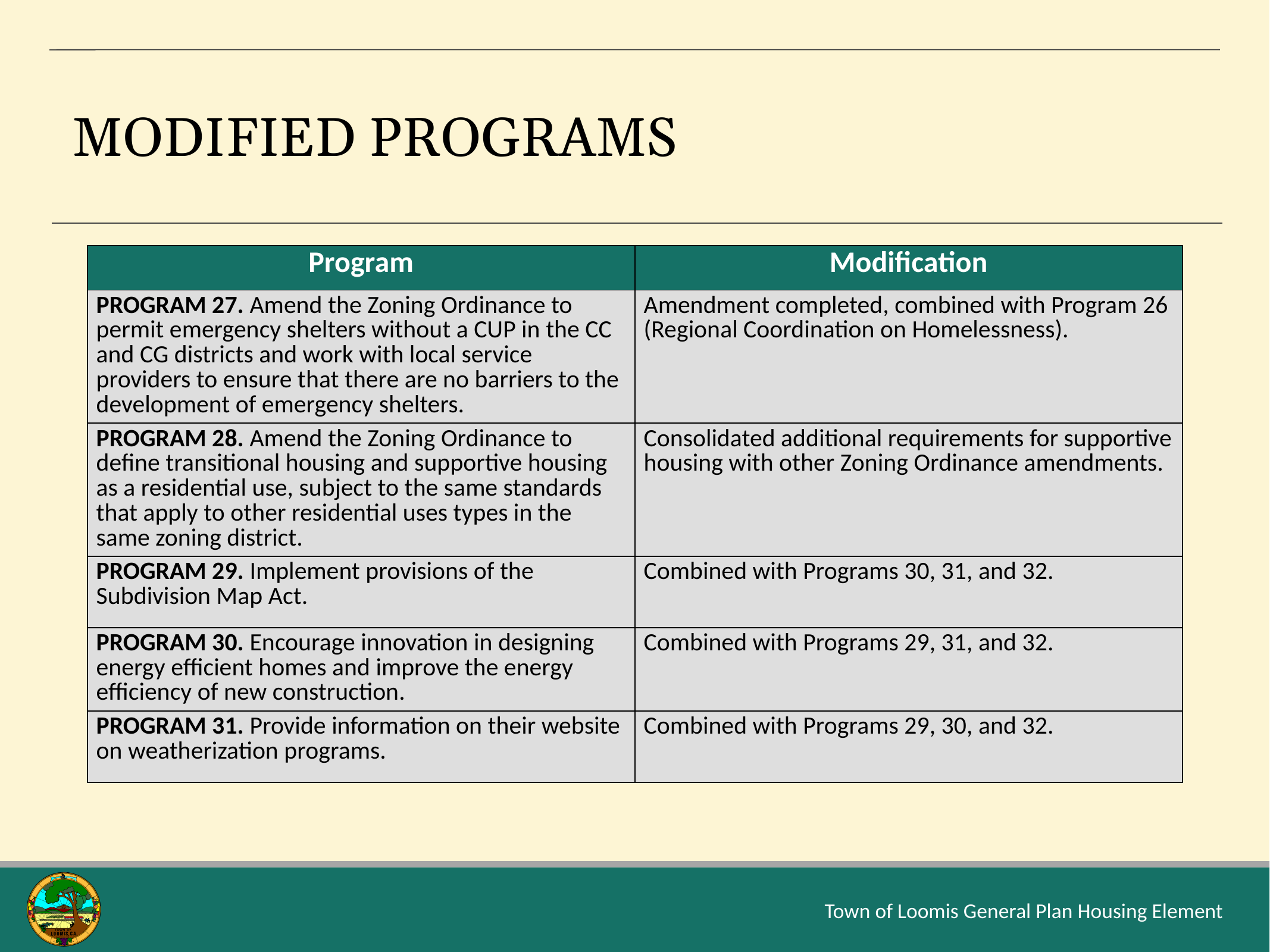

# Modified Programs

| Program | Modification |
| --- | --- |
| PROGRAM 27. Amend the Zoning Ordinance to permit emergency shelters without a CUP in the CC and CG districts and work with local service providers to ensure that there are no barriers to the development of emergency shelters. | Amendment completed, combined with Program 26 (Regional Coordination on Homelessness). |
| PROGRAM 28. Amend the Zoning Ordinance to define transitional housing and supportive housing as a residential use, subject to the same standards that apply to other residential uses types in the same zoning district. | Consolidated additional requirements for supportive housing with other Zoning Ordinance amendments. |
| PROGRAM 29. Implement provisions of the Subdivision Map Act. | Combined with Programs 30, 31, and 32. |
| PROGRAM 30. Encourage innovation in designing energy efficient homes and improve the energy efficiency of new construction. | Combined with Programs 29, 31, and 32. |
| PROGRAM 31. Provide information on their website on weatherization programs. | Combined with Programs 29, 30, and 32. |